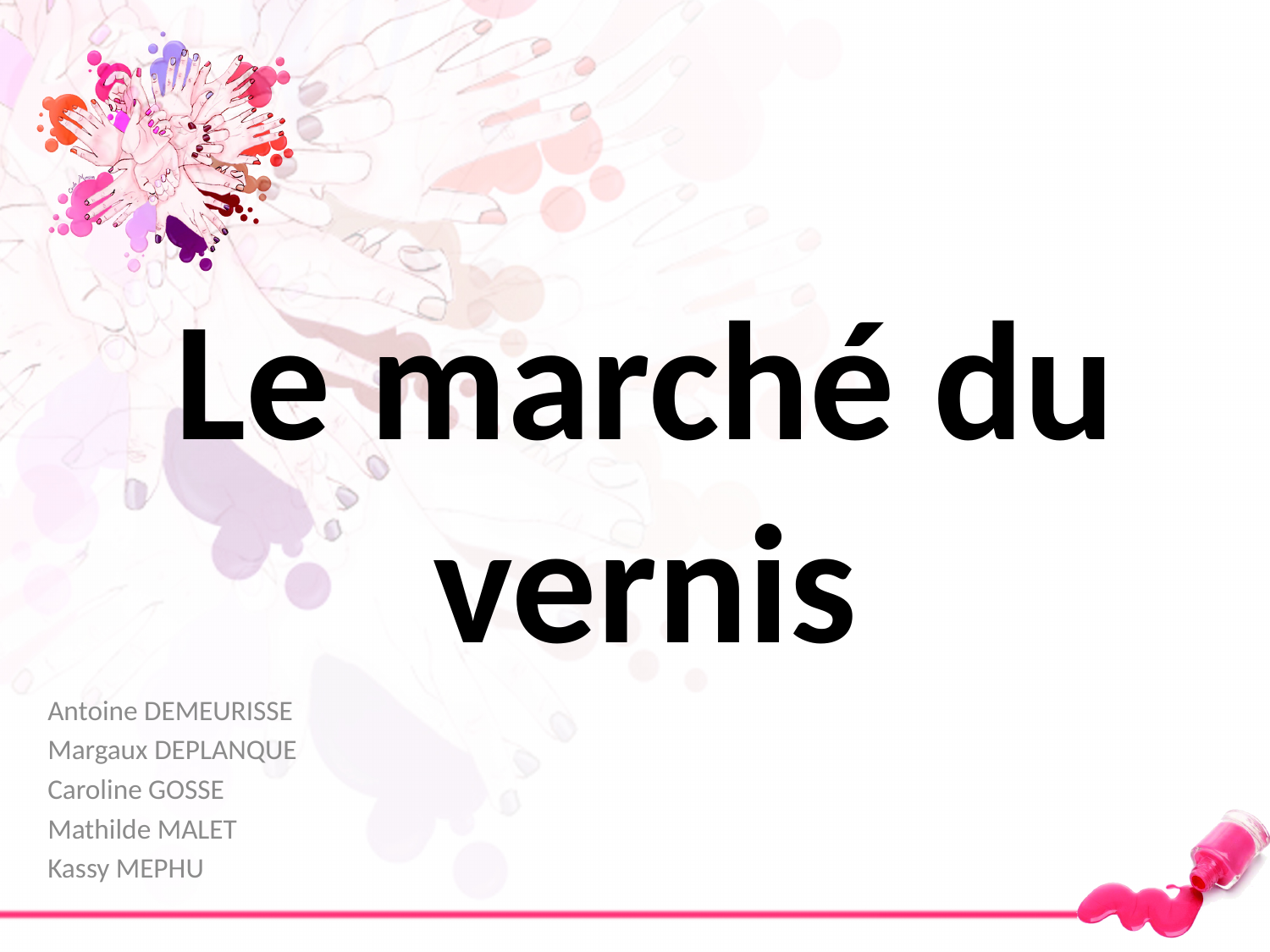

# Le marché du vernis
Antoine DEMEURISSE
Margaux DEPLANQUE
Caroline GOSSE
Mathilde MALET
Kassy MEPHU